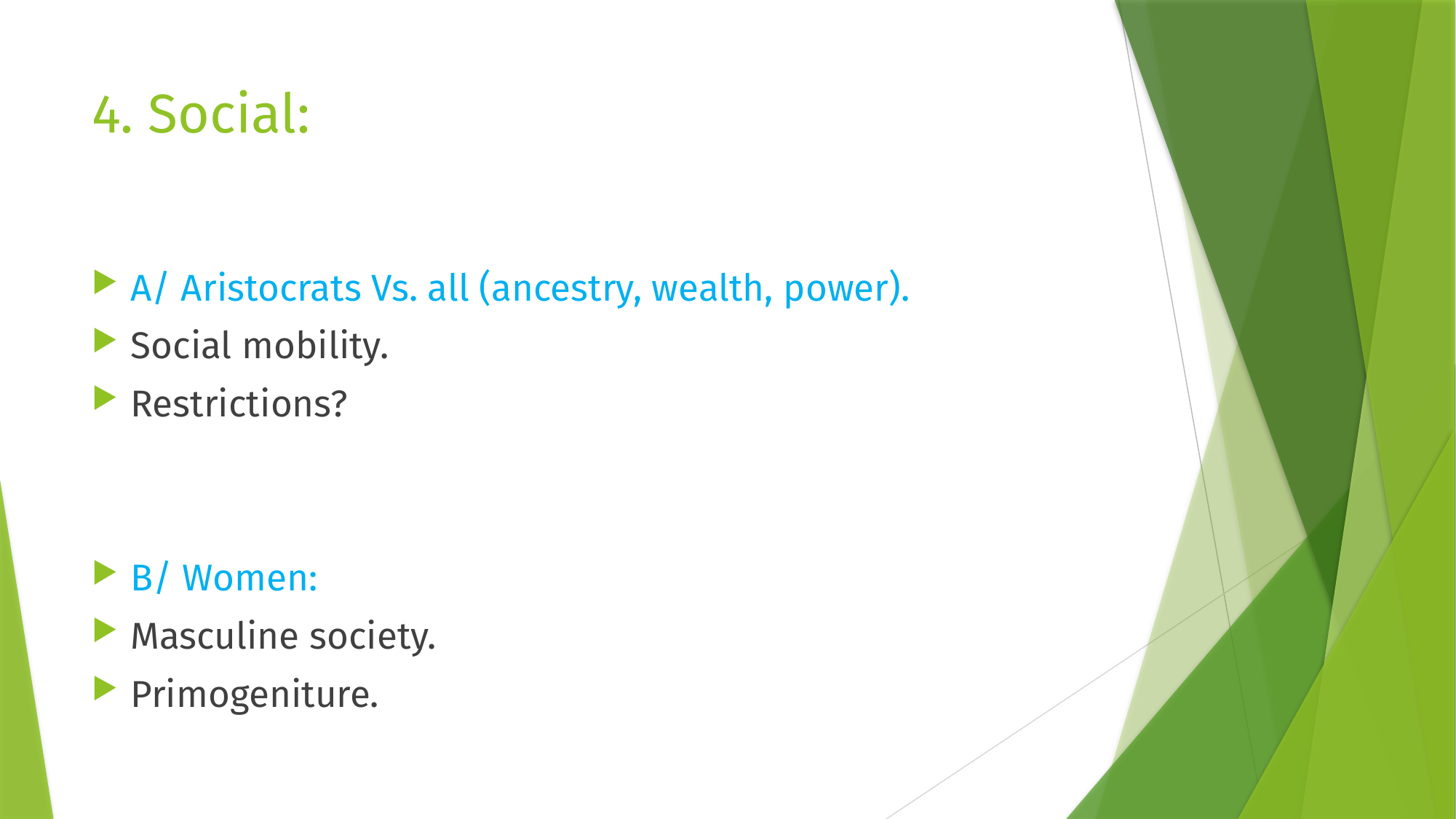

# 4. Social:
A/ Aristocrats Vs. all (ancestry, wealth, power).
Social mobility.
Restrictions?

B/ Women:
Masculine society.
Primogeniture.